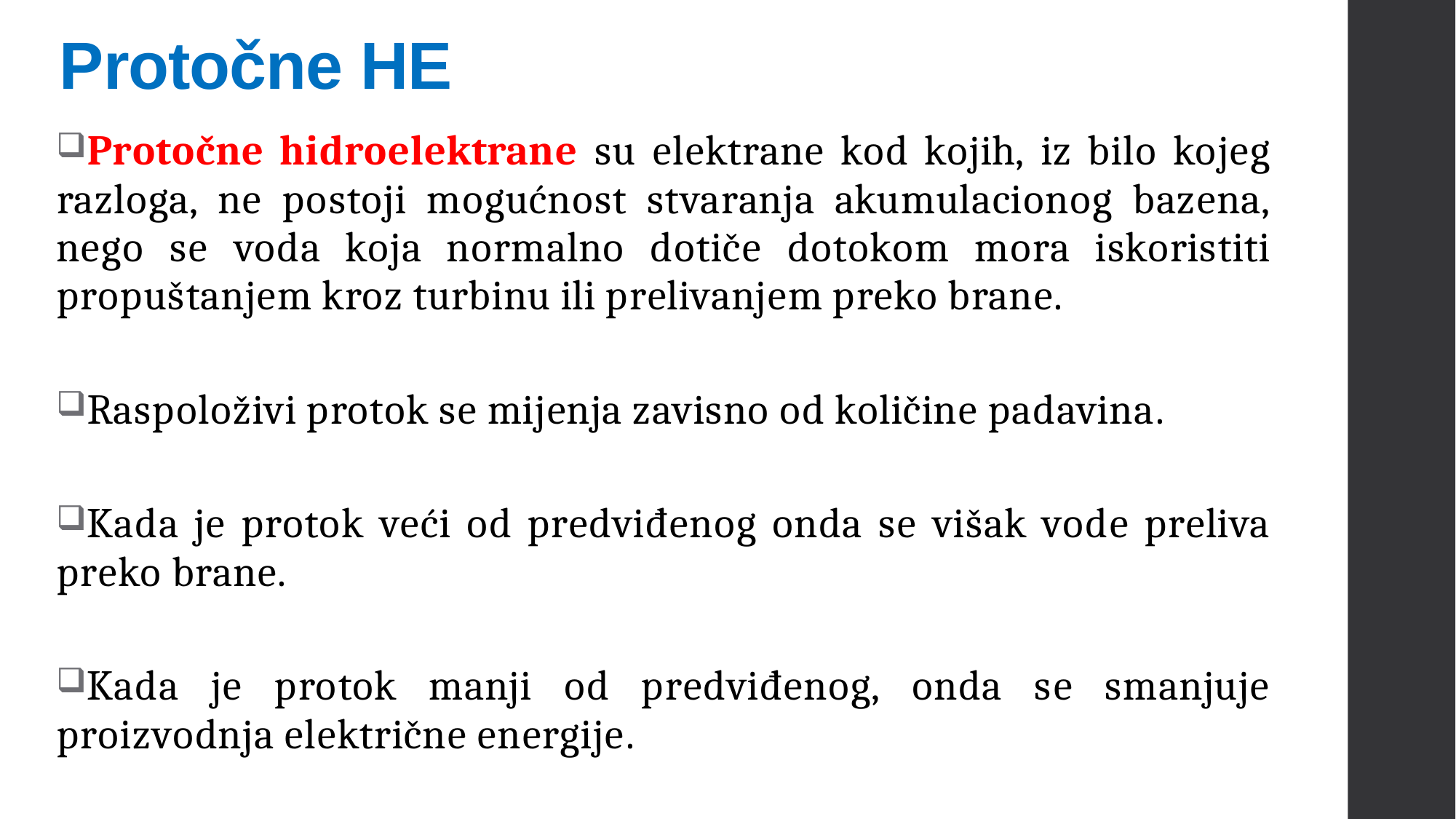

# Protočne HE
Protočne hidroelektrane su elektrane kod kojih, iz bilo kojeg razloga, ne postoji mogućnost stvaranja akumulacionog bazena, nego se voda koja normalno dotiče dotokom mora iskoristiti propuštanjem kroz turbinu ili prelivanjem preko brane.

Raspoloživi protok se mijenja zavisno od količine padavina.

Kada je protok veći od predviđenog onda se višak vode preliva preko brane.

Kada je protok manji od predviđenog, onda se smanjuje proizvodnja električne energije.